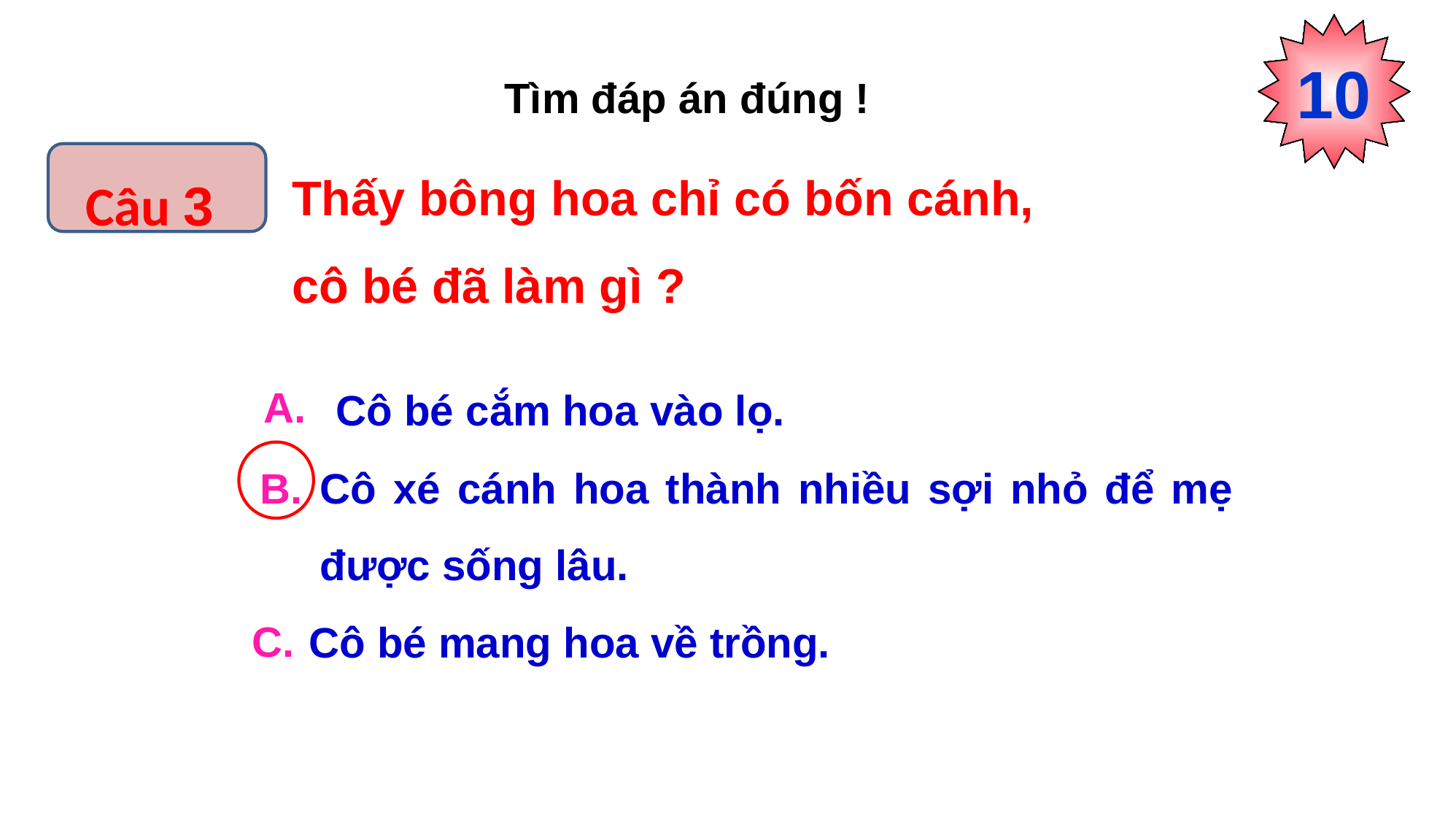

0
1
2
3
4
5
6
7
8
9
10
Tìm đáp án đúng !
Thấy bông hoa chỉ có bốn cánh,
cô bé đã làm gì ?
Câu 3
A.
Cô bé cắm hoa vào lọ.
B.
Cô xé cánh hoa thành nhiều sợi nhỏ để mẹ được sống lâu.

C.
Cô bé mang hoa về trồng.